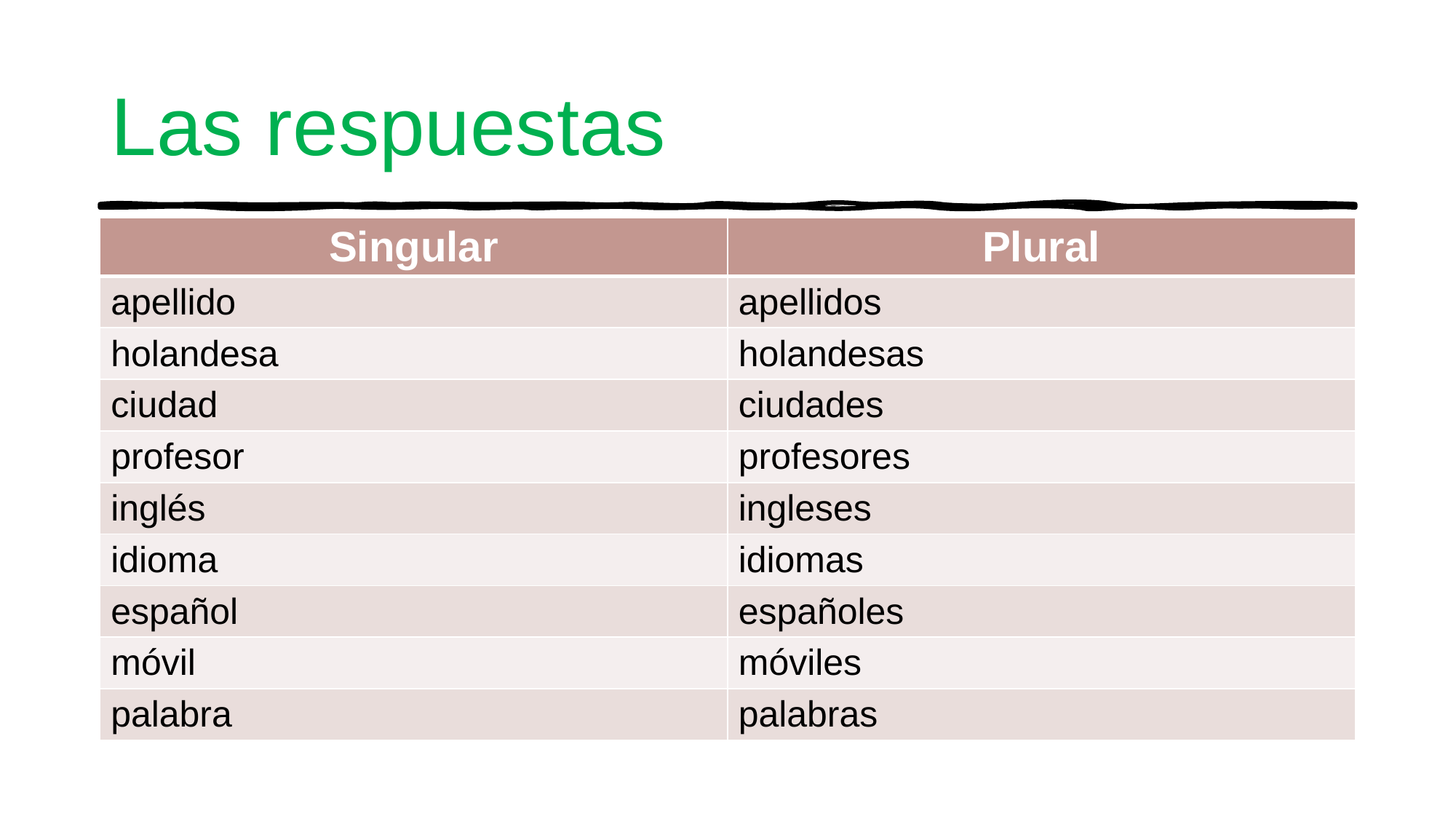

# Las respuestas
| Singular | Plural |
| --- | --- |
| apellido | apellidos |
| holandesa | holandesas |
| ciudad | ciudades |
| profesor | profesores |
| inglés | ingleses |
| idioma | idiomas |
| español | españoles |
| móvil | móviles |
| palabra | palabras |